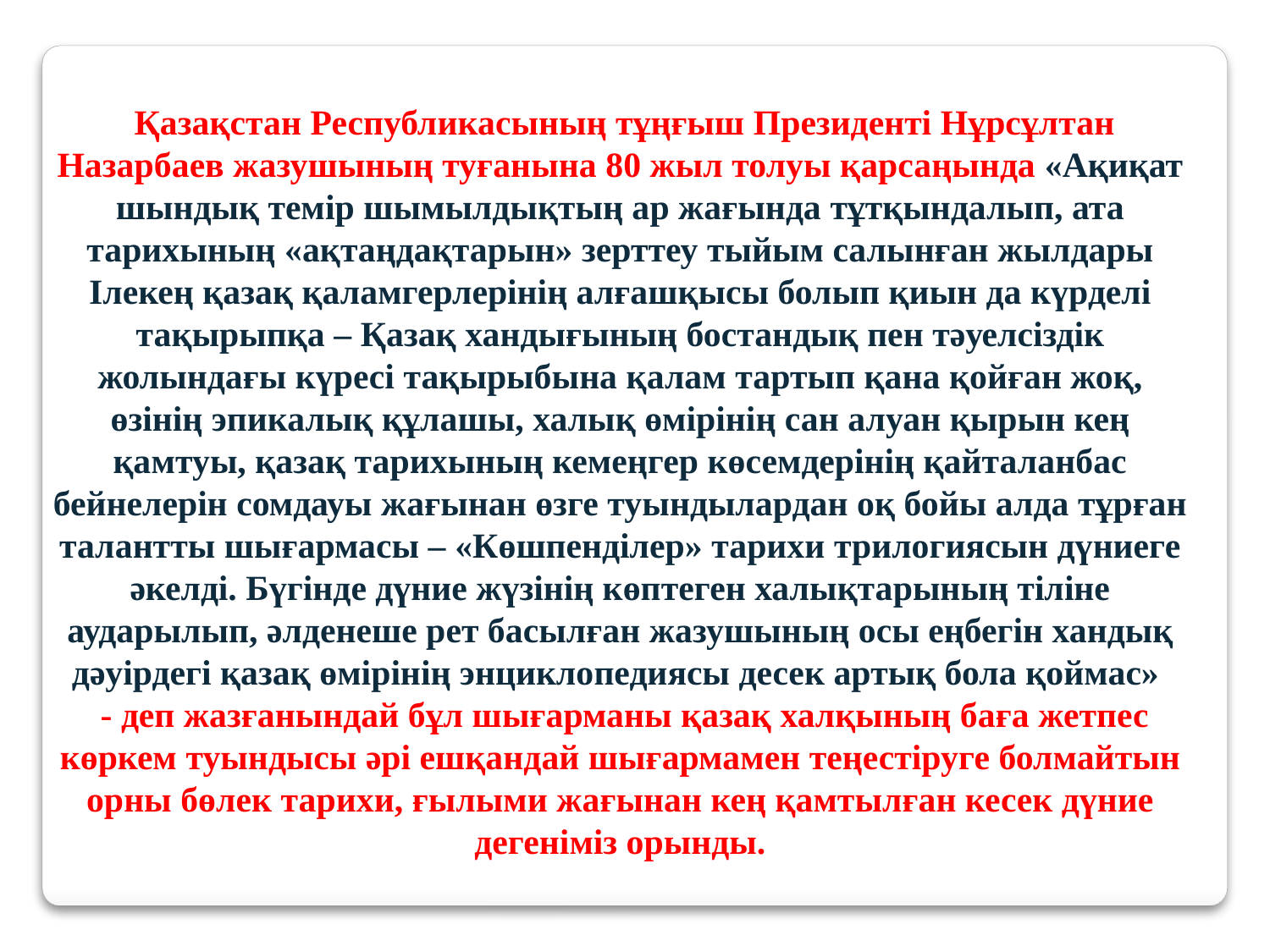

Қазақстан Республикасының тұңғыш Президенті Нұрсұлтан Назарбаев жазушының туғанына 80 жыл толуы қарсаңында «Ақиқат шындық темір шымылдықтың ар жағында тұтқындалып, ата тарихының «ақтаңдақтарын» зерттеу тыйым салынған жылдары Ілекең қазақ қаламгерлерінің алғашқысы болып қиын да күрделі тақырыпқа – Қазақ хандығының бостандық пен тәуелсіздік жолындағы күресі тақырыбына қалам тартып қана қойған жоқ, өзінің эпикалық құлашы, халық өмірінің сан алуан қырын кең қамтуы, қазақ тарихының кемеңгер көсемдерінің қайталанбас бейнелерін сомдауы жағынан өзге туындылардан оқ бойы алда тұрған талантты шығармасы – «Көшпенділер» тарихи трилогиясын дүниеге әкелді. Бүгінде дүние жүзінің көптеген халықтарының тіліне аударылып, әлденеше рет басылған жазушының осы еңбегін хандық дәуірдегі қазақ өмірінің энциклопедиясы десек артық бола қоймас»
 - деп жазғанындай бұл шығарманы қазақ халқының баға жетпес көркем туындысы әрі ешқандай шығармамен теңестіруге болмайтын орны бөлек тарихи, ғылыми жағынан кең қамтылған кесек дүние дегеніміз орынды.